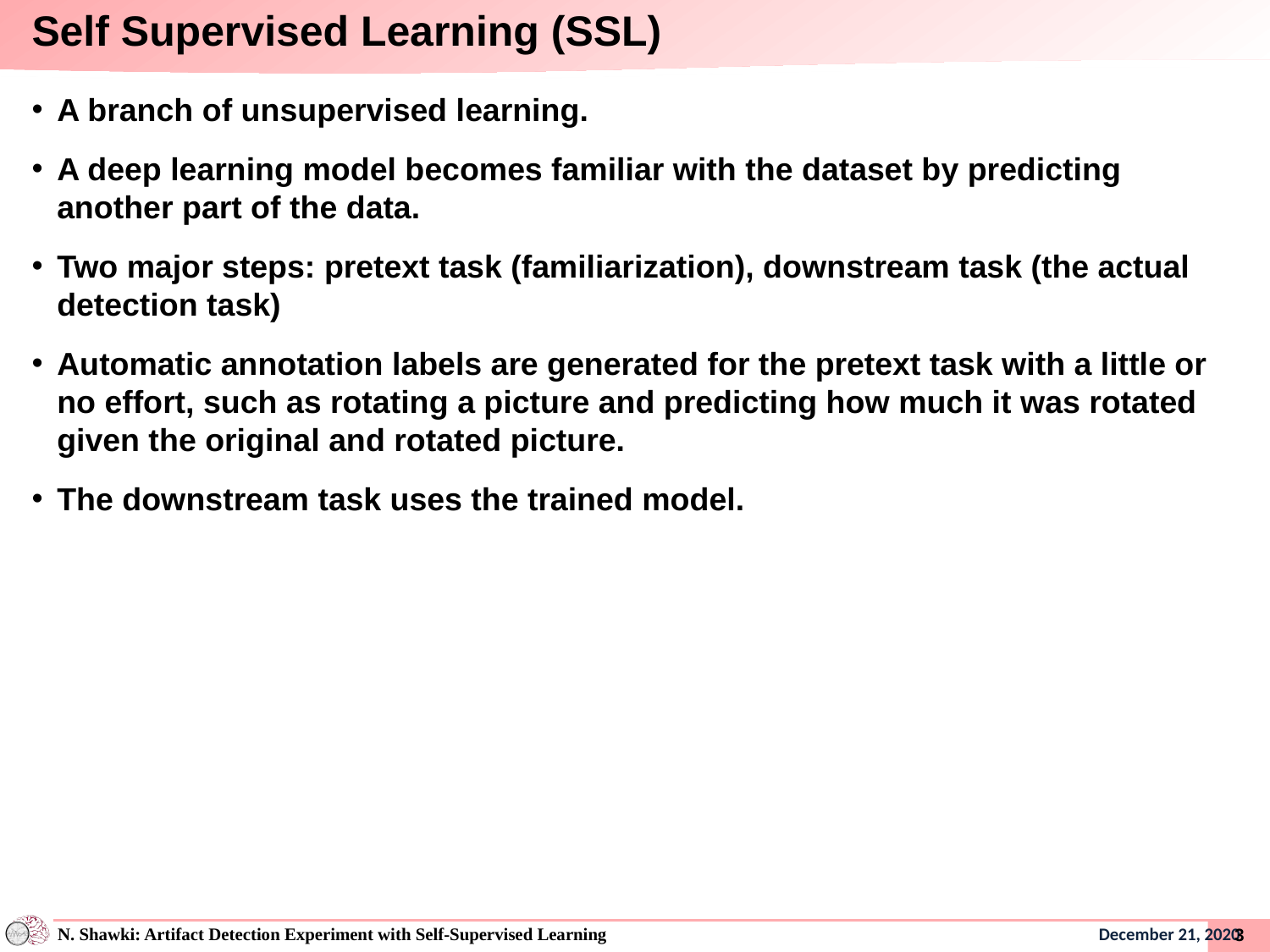

# Self Supervised Learning (SSL)

A branch of unsupervised learning.
A deep learning model becomes familiar with the dataset by predicting another part of the data.
Two major steps: pretext task (familiarization), downstream task (the actual detection task)
Automatic annotation labels are generated for the pretext task with a little or no effort, such as rotating a picture and predicting how much it was rotated given the original and rotated picture.
The downstream task uses the trained model.